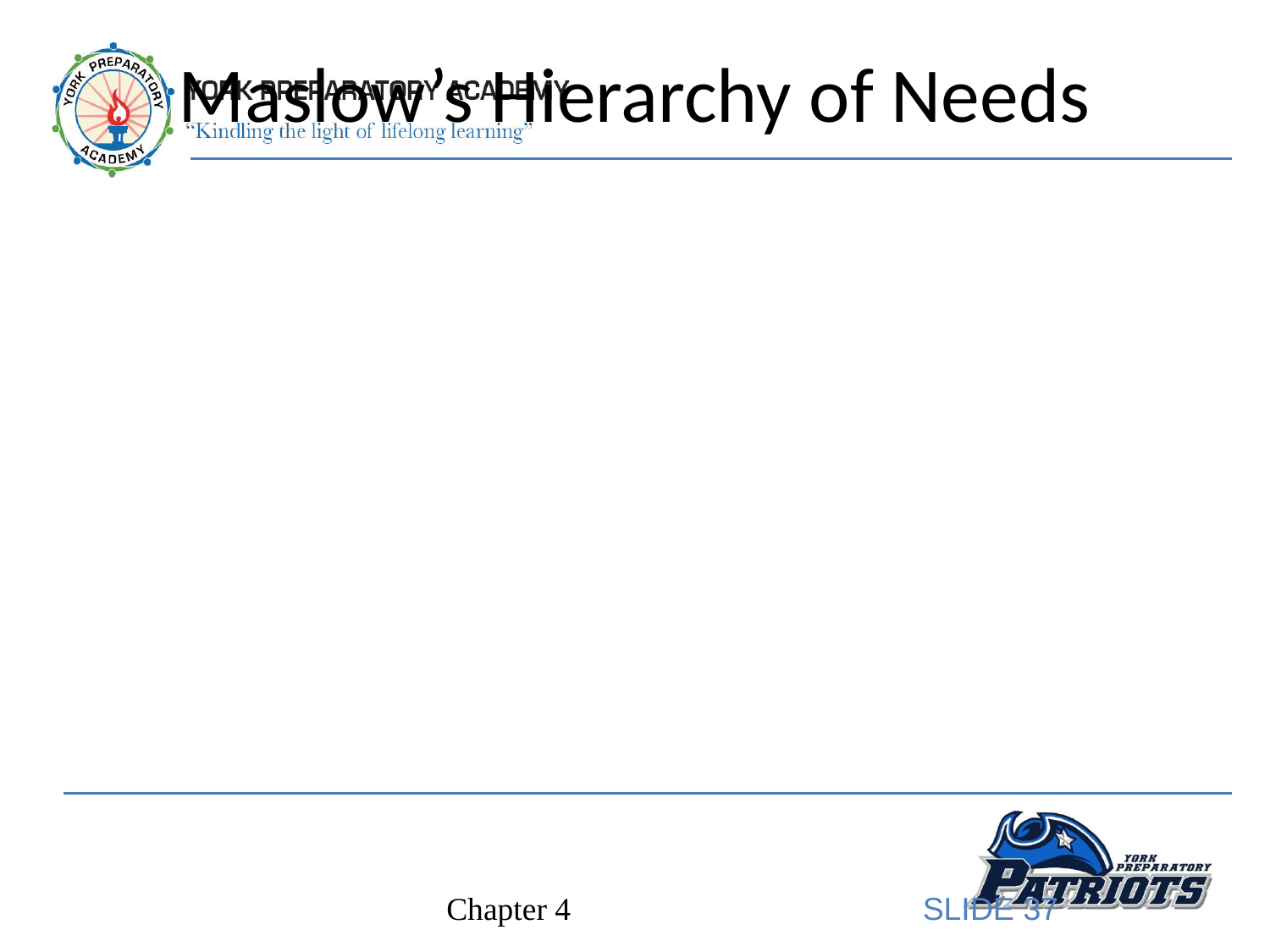

# Maslow’s Hierarchy of Needs
The model has five levels of need:
Level 1: Food, Clothing, and Shelter
Level 2: Safety and Security
Level 3: Love and Belonging
Level 4: Self-Esteem
Self-esteem is self-respect and recognition from others.
Level 5: Self-Actualization
Self-actualization is the need to reach one’s full potential, to grow, and to be creative.
SLIDE 37
Chapter 4